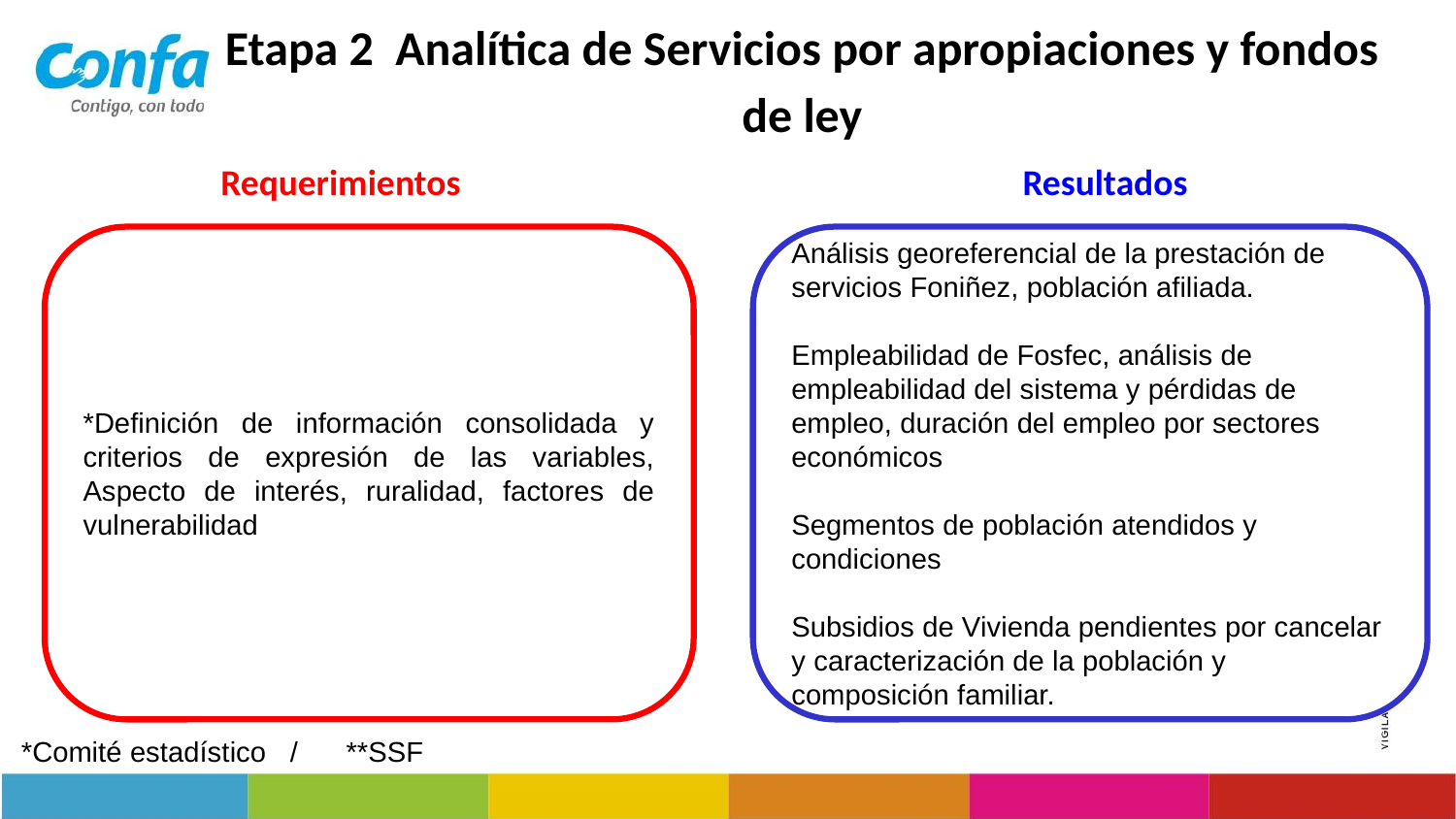

# Etapa 2  Analítica de Servicios por apropiaciones y fondos de ley
Requerimientos

Resultados

*Definición de información consolidada y criterios de expresión de las variables, Aspecto de interés, ruralidad, factores de vulnerabilidad
Análisis georeferencial de la prestación de servicios Foniñez, población afiliada.

Empleabilidad de Fosfec, análisis de empleabilidad del sistema y pérdidas de empleo, duración del empleo por sectores económicos

Segmentos de población atendidos y condiciones

Subsidios de Vivienda pendientes por cancelar y caracterización de la población y composición familiar.
*Comité estadístico   /      **SSF